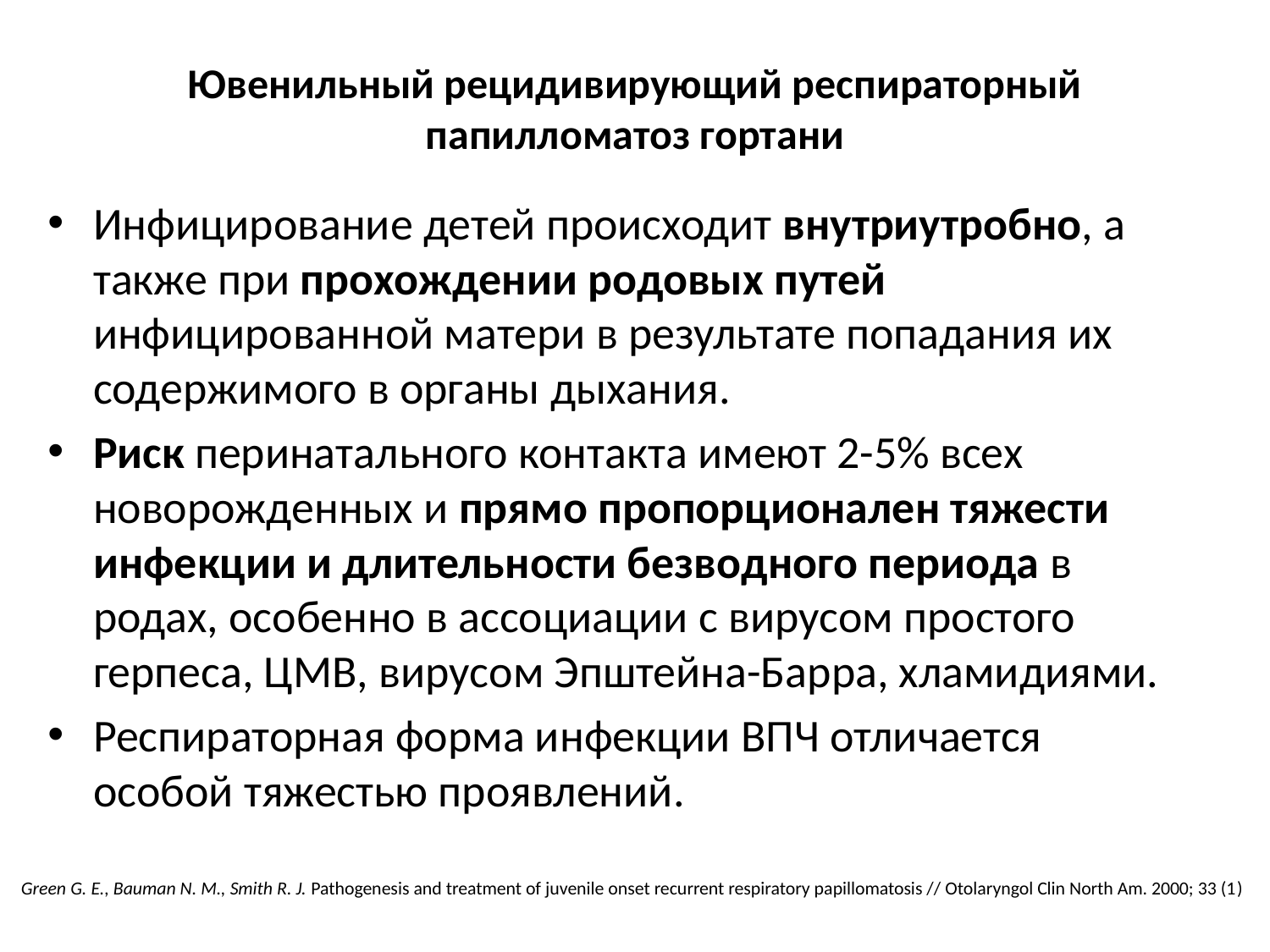

# Ювенильный рецидивирующий респираторный папилломатоз гортани
Инфицирование детей происходит внутриутробно, а также при прохождении родовых путей инфицированной матери в результате попадания их содержимого в органы дыхания.
Риск перинатального контакта имеют 2-5% всех новорожденных и прямо пропорционален тяжести инфекции и длительности безводного периода в родах, особенно в ассоциации с вирусом простого герпеса, ЦМВ, вирусом Эпштейна-Барра, хламидиями.
Респираторная форма инфекции ВПЧ отличается особой тяжестью проявлений.
Green G. E., Bauman N. M., Smith R. J. Pathogenesis and treatment of juvenile onset recurrent respiratory papillomatosis // Otolaryngol Clin North Am. 2000; 33 (1)